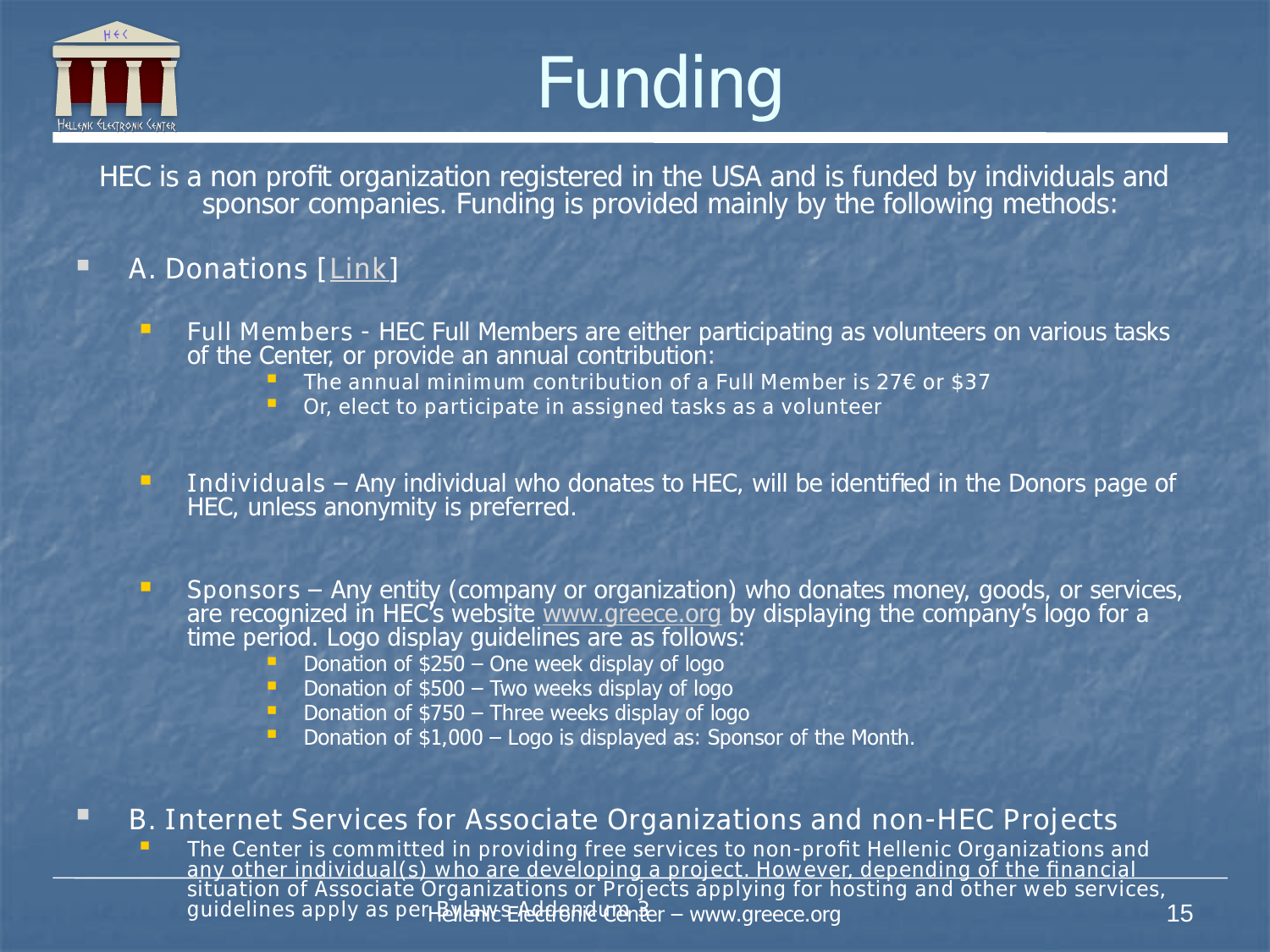

# Funding
HEC is a non profit organization registered in the USA and is funded by individuals and sponsor companies. Funding is provided mainly by the following methods:

A. Donations [Link]

Full Members - HEC Full Members are either participating as volunteers on various tasks of the Center, or provide an annual contribution:
The annual minimum contribution of a Full Member is 27€ or $37
Or, elect to participate in assigned tasks as a volunteer

Individuals – Any individual who donates to HEC, will be identified in the Donors page of HEC, unless anonymity is preferred.

Sponsors – Any entity (company or organization) who donates money, goods, or services, are recognized in HEC’s website www.greece.org by displaying the company’s logo for a time period. Logo display guidelines are as follows:
Donation of $250 – One week display of logo
Donation of $500 – Two weeks display of logo
Donation of $750 – Three weeks display of logo
Donation of $1,000 – Logo is displayed as: Sponsor of the Month.

B. Internet Services for Associate Organizations and non-HEC Projects
The Center is committed in providing free services to non-profit Hellenic Organizations and any other individual(s) who are developing a project. However, depending of the financial situation of Associate Organizations or Projects applying for hosting and other web services, guidelines apply as per Bylaws Addendum 3

Hellenic Electronic Center – www.greece.org
15